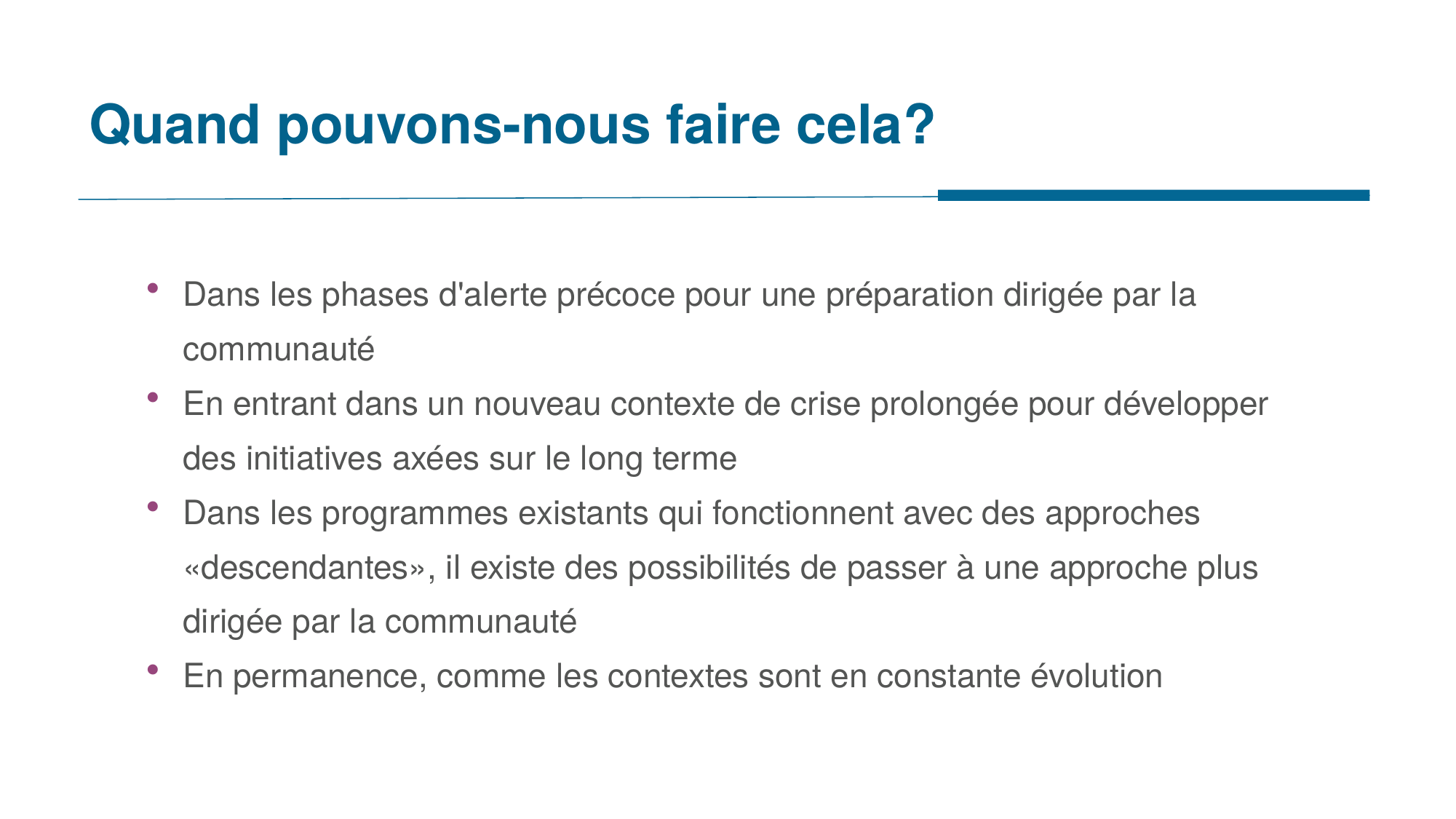

# Quand pouvons-nous faire cela?
Dans les phases d'alerte précoce pour une préparation dirigée par la communauté
En entrant dans un nouveau contexte de crise prolongée pour développer des initiatives axées sur le long terme
Dans les programmes existants qui fonctionnent avec des approches «descendantes», il existe des possibilités de passer à une approche plus dirigée par la communauté
En permanence, comme les contextes sont en constante évolution